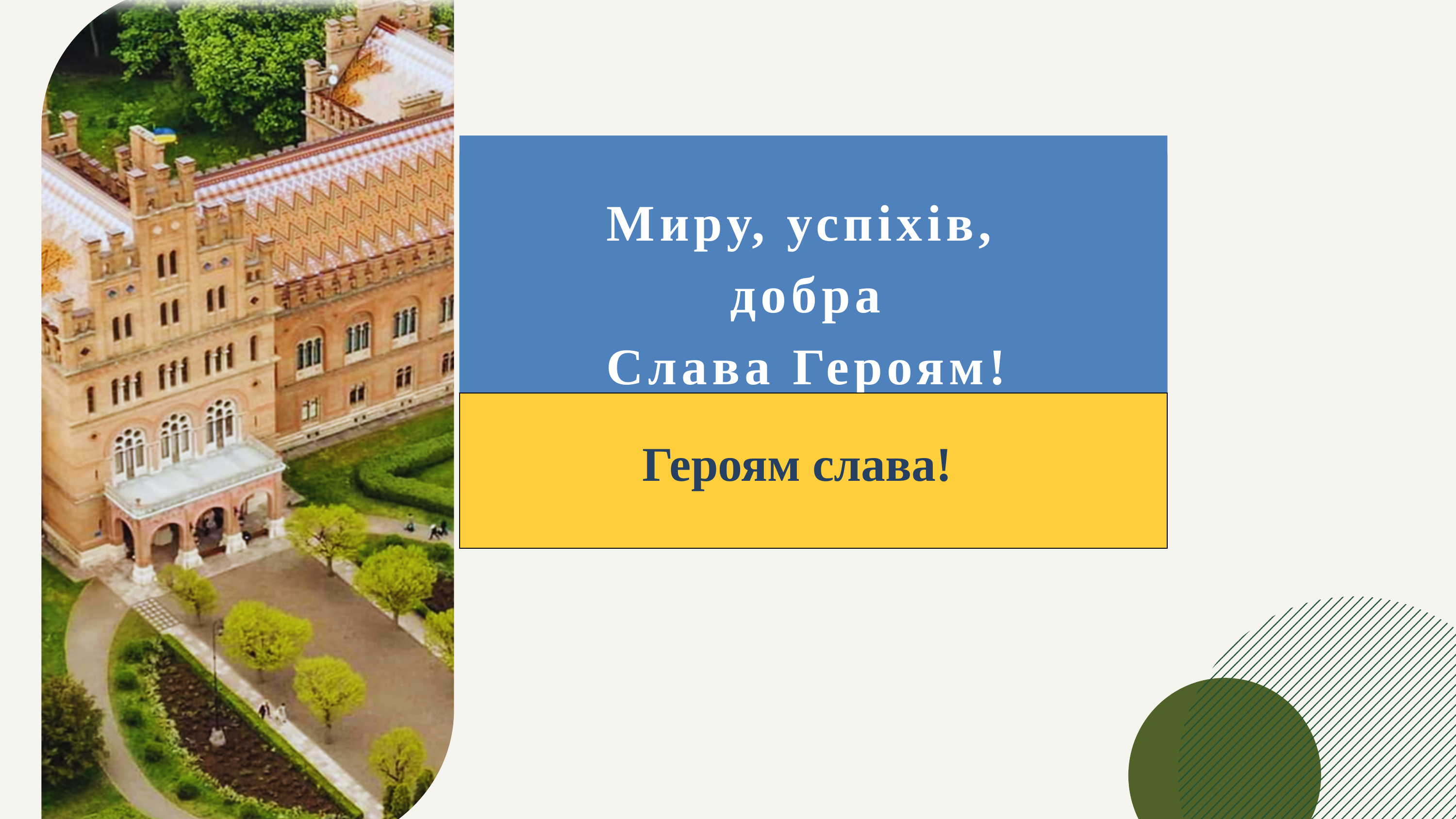

Миру, успіхів,
       добра
Слава Героям!

|  |
| --- |
Героям слава!